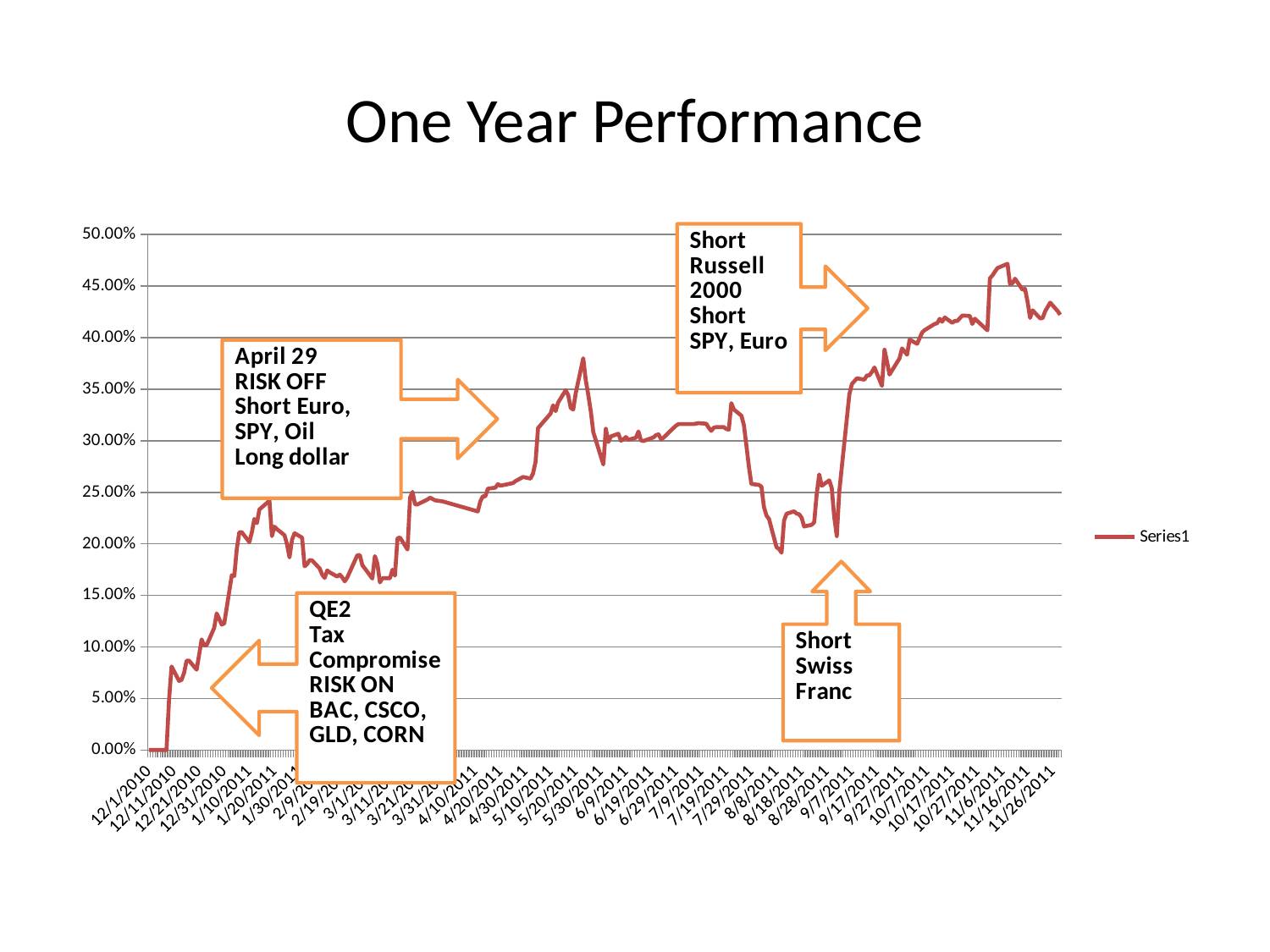

# One Year Performance

### Chart

| Category |  |
|---|---|
| 40513 | 0.0 |
| 40514 | 0.0 |
| 40515 | 0.0 |
| 40519 | 0.0 |
| 40520 | 0.0 |
| 40521 | 0.048 |
| 40522 | 0.081 |
| 40525 | 0.067 |
| 40526 | 0.068 |
| 40527 | 0.075 |
| 40528 | 0.0866 |
| 40529 | 0.0866 |
| 40532 | 0.0779 |
| 40534 | 0.1073 |
| 40535 | 0.1015 |
| 40536 | 0.1017 |
| 40539 | 0.1184 |
| 40540 | 0.1325 |
| 40541 | 0.1271 |
| 40542 | 0.1216 |
| 40543 | 0.1228 |
| 40546 | 0.1695 |
| 40547 | 0.1688 |
| 40548 | 0.1951 |
| 40549 | 0.2112 |
| 40550 | 0.2112 |
| 40553 | 0.2017 |
| 40554 | 0.2111 |
| 40555 | 0.2241 |
| 40556 | 0.2201 |
| 40557 | 0.2333 |
| 40561 | 0.2418 |
| 40562 | 0.2075 |
| 40563 | 0.2166 |
| 40564 | 0.2142 |
| 40567 | 0.2084 |
| 40568 | 0.1997 |
| 40569 | 0.1868 |
| 40570 | 0.2041 |
| 40571 | 0.2103 |
| 40574 | 0.206 |
| 40575 | 0.1782 |
| 40576 | 0.1803 |
| 40577 | 0.1842 |
| 40578 | 0.1839 |
| 40581 | 0.1761 |
| 40582 | 0.1701 |
| 40583 | 0.1669 |
| 40584 | 0.1742 |
| 40585 | 0.1724 |
| 40588 | 0.1682 |
| 40589 | 0.1701 |
| 40590 | 0.1674 |
| 40591 | 0.1636 |
| 40592 | 0.1673 |
| 40596 | 0.1889 |
| 40597 | 0.1891 |
| 40598 | 0.1792 |
| 40599 | 0.1761 |
| 40602 | 0.1663 |
| 40603 | 0.1881 |
| 40604 | 0.1807 |
| 40605 | 0.1626 |
| 40606 | 0.1666 |
| 40609 | 0.1666 |
| 40610 | 0.1749 |
| 40611 | 0.1691 |
| 40612 | 0.2054 |
| 40613 | 0.2061 |
| 40616 | 0.1945 |
| 40617 | 0.2448 |
| 40618 | 0.2503 |
| 40619 | 0.2383 |
| 40620 | 0.2383 |
| 40624 | 0.2431 |
| 40625 | 0.2447 |
| 40627 | 0.2422 |
| 40630 | 0.2412 |
| 40644 | 0.2314 |
| 40645 | 0.2412 |
| 40646 | 0.2461 |
| 40647 | 0.2461 |
| 40648 | 0.2535 |
| 40651 | 0.2545 |
| 40652 | 0.2579 |
| 40653 | 0.2564 |
| 40654 | 0.2569 |
| 40658 | 0.2589 |
| 40659 | 0.2608 |
| 40662 | 0.2648 |
| 40665 | 0.2633 |
| 40666 | 0.2683 |
| 40667 | 0.2795 |
| 40668 | 0.3123 |
| 40673 | 0.3264 |
| 40674 | 0.3344 |
| 40675 | 0.3287 |
| 40676 | 0.3372 |
| 40679 | 0.3489 |
| 40680 | 0.3444 |
| 40681 | 0.3319 |
| 40682 | 0.3302 |
| 40683 | 0.3463 |
| 40686 | 0.38 |
| 40687 | 0.3588 |
| 40688 | 0.3444 |
| 40689 | 0.3286 |
| 40690 | 0.3083 |
| 40694 | 0.277 |
| 40695 | 0.3116 |
| 40696 | 0.2987 |
| 40697 | 0.3042 |
| 40700 | 0.3068 |
| 40701 | 0.3 |
| 40702 | 0.3015 |
| 40703 | 0.3036 |
| 40704 | 0.3009 |
| 40707 | 0.303 |
| 40708 | 0.309 |
| 40709 | 0.3003 |
| 40710 | 0.2997 |
| 40711 | 0.3006 |
| 40714 | 0.3033 |
| 40715 | 0.3054 |
| 40716 | 0.3063 |
| 40717 | 0.3015 |
| 40718 | 0.303 |
| 40721 | 0.3102 |
| 40723 | 0.3147 |
| 40724 | 0.3162 |
| 40725 | 0.3162 |
| 40729 | 0.3162 |
| 40730 | 0.3162 |
| 40732 | 0.3171 |
| 40735 | 0.3165 |
| 40736 | 0.3126 |
| 40737 | 0.3096 |
| 40738 | 0.3126 |
| 40739 | 0.3132 |
| 40742 | 0.3132 |
| 40743 | 0.3114 |
| 40744 | 0.3108 |
| 40745 | 0.3365 |
| 40746 | 0.3303 |
| 40749 | 0.3243 |
| 40750 | 0.3152 |
| 40751 | 0.2953 |
| 40752 | 0.2748 |
| 40753 | 0.2581 |
| 40756 | 0.2572 |
| 40757 | 0.2555 |
| 40758 | 0.2356 |
| 40759 | 0.2274 |
| 40760 | 0.2241 |
| 40763 | 0.1967 |
| 40764 | 0.195 |
| 40765 | 0.1914 |
| 40766 | 0.2225 |
| 40767 | 0.2292 |
| 40770 | 0.2315 |
| 40771 | 0.2293 |
| 40772 | 0.2287 |
| 40773 | 0.2253 |
| 40774 | 0.2168 |
| 40777 | 0.2184 |
| 40778 | 0.2209 |
| 40779 | 0.2481 |
| 40780 | 0.2673 |
| 40781 | 0.2563 |
| 40784 | 0.2616 |
| 40785 | 0.2543 |
| 40786 | 0.2259 |
| 40787 | 0.2075 |
| 40788 | 0.2509 |
| 40792 | 0.3449 |
| 40793 | 0.355 |
| 40795 | 0.3605 |
| 40798 | 0.3593 |
| 40799 | 0.3633 |
| 40800 | 0.3635 |
| 40801 | 0.3668 |
| 40802 | 0.3711 |
| 40805 | 0.3532 |
| 40806 | 0.3883 |
| 40807 | 0.3768 |
| 40808 | 0.3642 |
| 40812 | 0.3799 |
| 40813 | 0.3896 |
| 40815 | 0.3835 |
| 40816 | 0.3981 |
| 40819 | 0.394 |
| 40821 | 0.405 |
| 40822 | 0.4073 |
| 40826 | 0.4133 |
| 40827 | 0.414 |
| 40828 | 0.4183 |
| 40829 | 0.4155 |
| 40830 | 0.4196 |
| 40833 | 0.4144 |
| 40834 | 0.4162 |
| 40835 | 0.4162 |
| 40837 | 0.4215 |
| 40840 | 0.4211 |
| 40841 | 0.4133 |
| 40842 | 0.4184 |
| 40847 | 0.4071 |
| 40848 | 0.4576 |
| 40849 | 0.4604 |
| 40850 | 0.4641 |
| 40851 | 0.4675 |
| 40855 | 0.4717 |
| 40856 | 0.4521 |
| 40857 | 0.4528 |
| 40858 | 0.4572 |
| 40861 | 0.4464 |
| 40862 | 0.4474 |
| 40863 | 0.4346 |
| 40864 | 0.4192 |
| 40865 | 0.4265 |
| 40868 | 0.4187 |
| 40869 | 0.419 |
| 40870 | 0.4256 |
| 40872 | 0.434 |
| 40875 | 0.4258 |
| 40876 | 0.4222 |